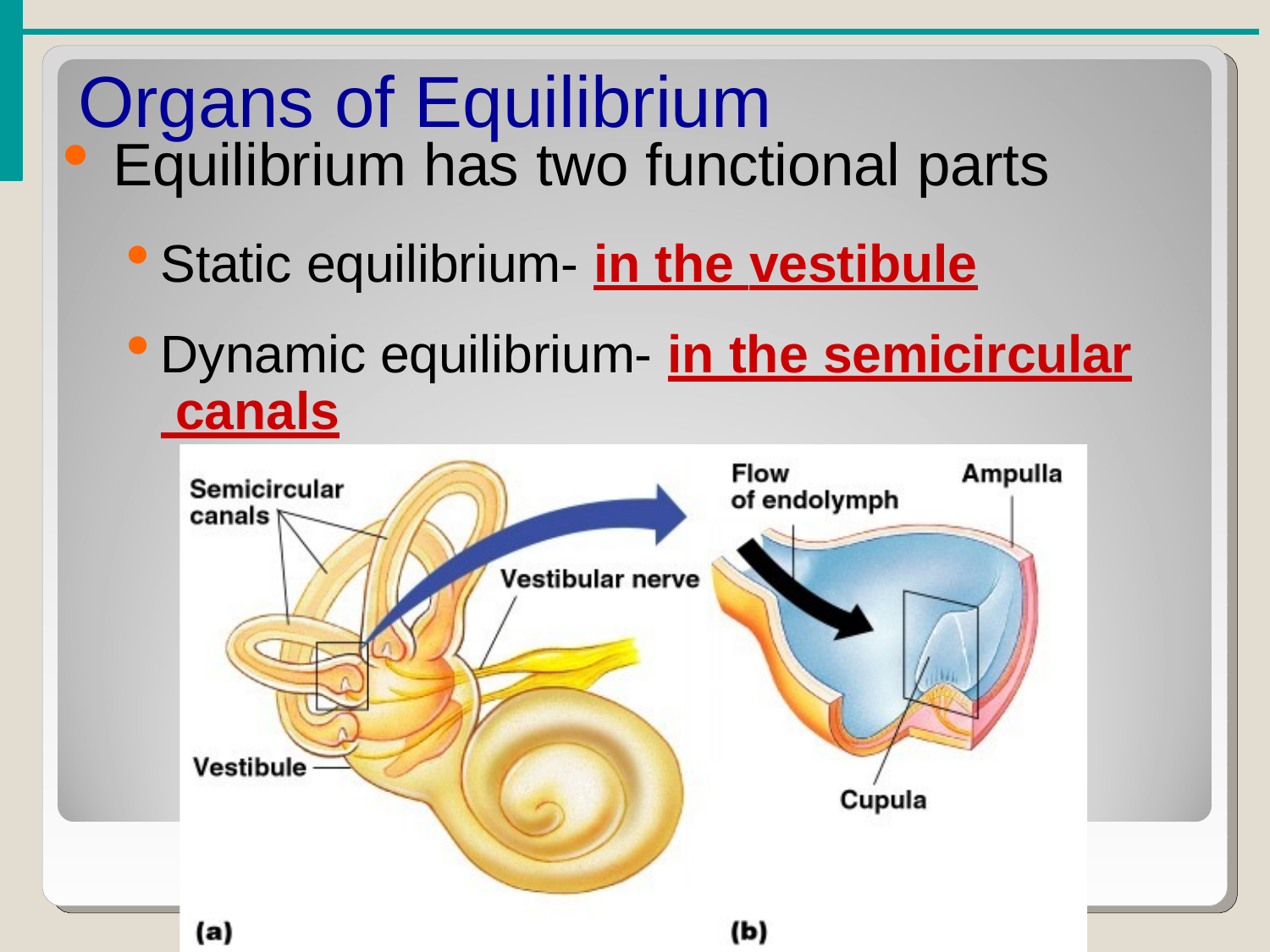

# Organs of Equilibrium

Equilibrium has two functional parts
Static equilibrium- in the vestibule
Dynamic equilibrium- in the semicircular  canals